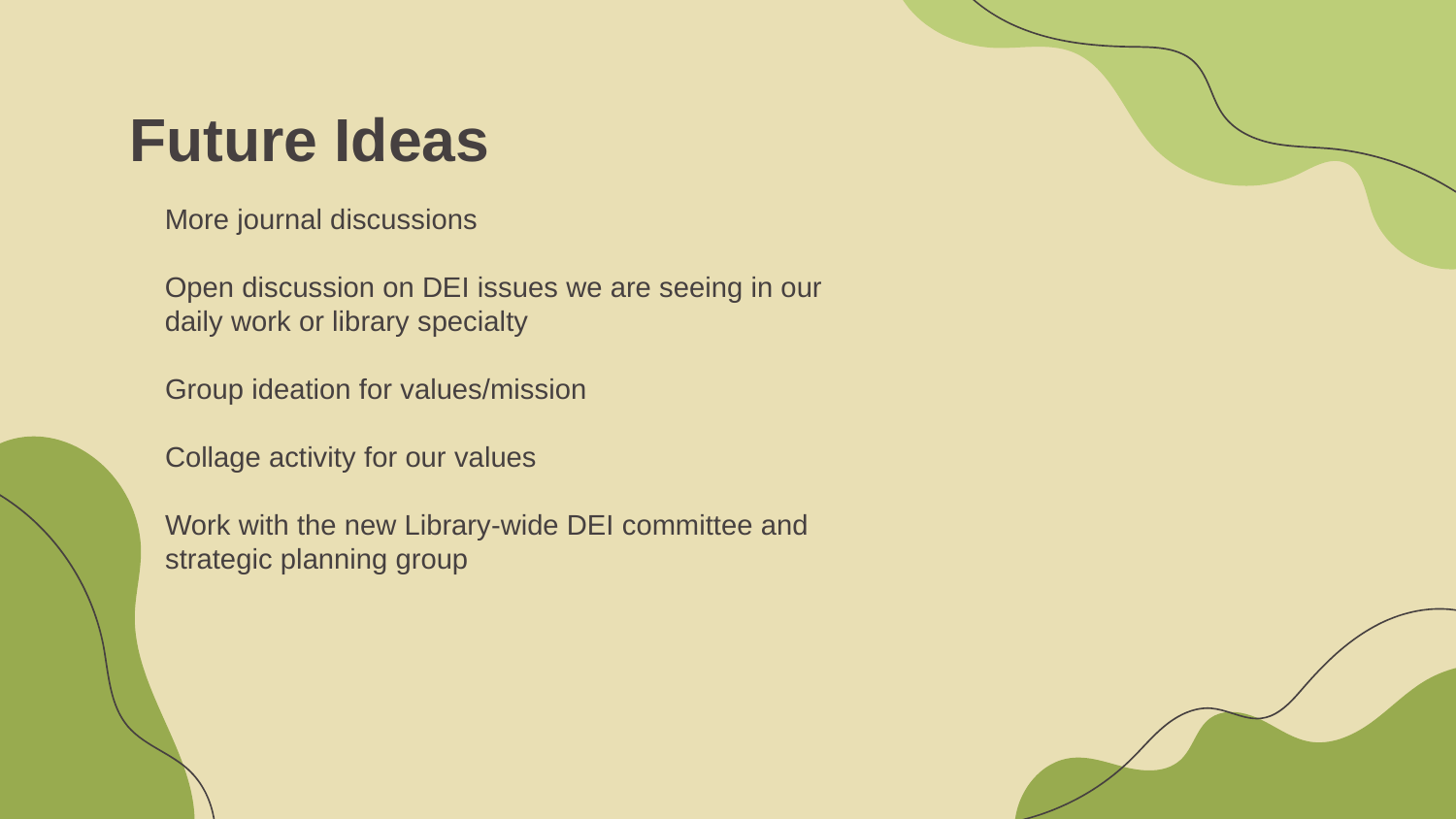

# Future Ideas
More journal discussions

Open discussion on DEI issues we are seeing in our daily work or library specialty

Group ideation for values/mission

Collage activity for our values

Work with the new Library-wide DEI committee and strategic planning group